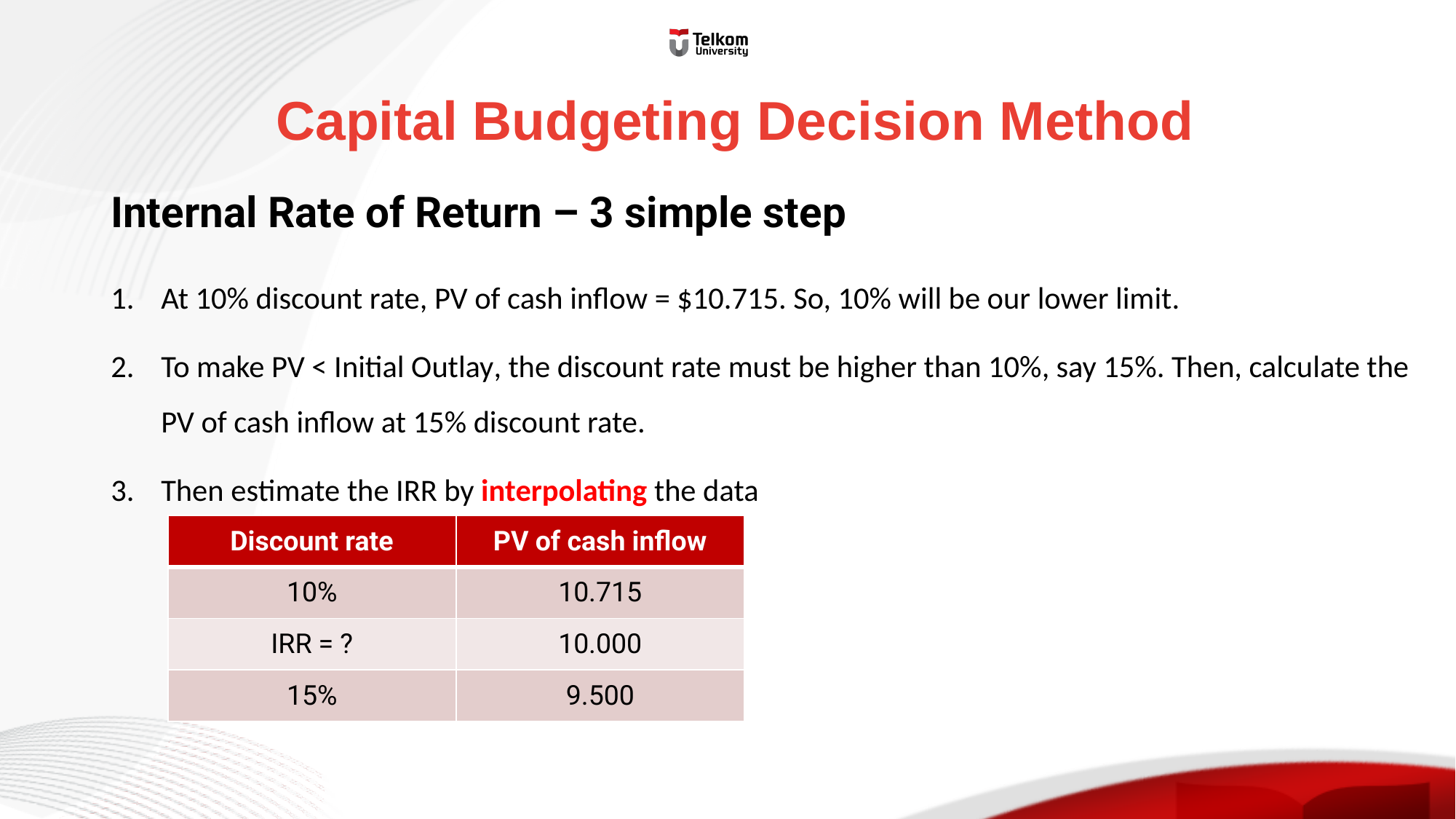

# Capital Budgeting Decision Method
Internal Rate of Return – 3 simple step
At 10% discount rate, PV of cash inflow = $10.715. So, 10% will be our lower limit.
To make PV < Initial Outlay, the discount rate must be higher than 10%, say 15%. Then, calculate the PV of cash inflow at 15% discount rate.
Then estimate the IRR by interpolating the data

| Discount rate | PV of cash inflow |
| --- | --- |
| 10% | 10.715 |
| IRR = ? | 10.000 |
| 15% | 9.500 |